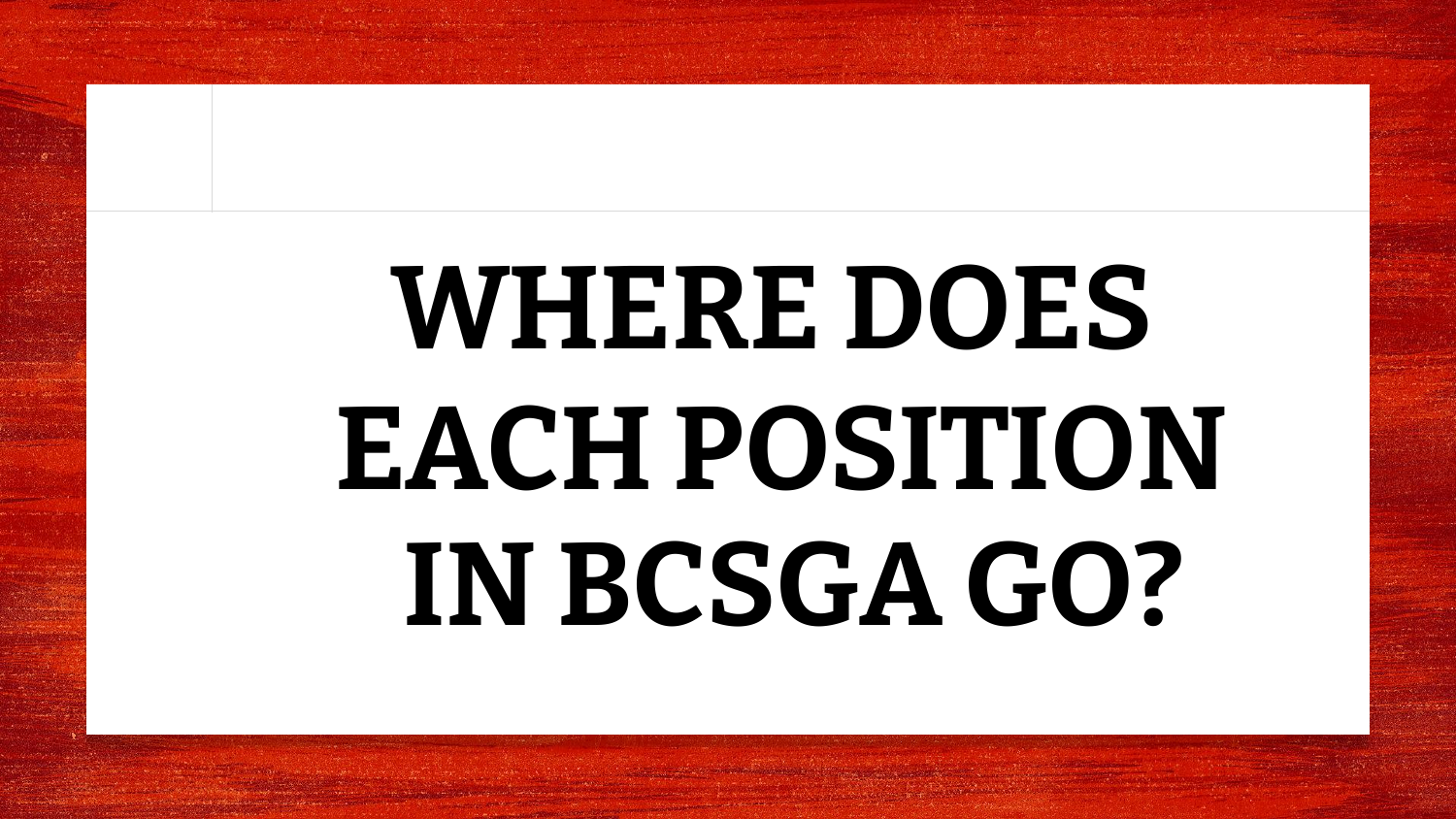

WHERE DOES
         EACH POSITION
           IN BCSGA GO?